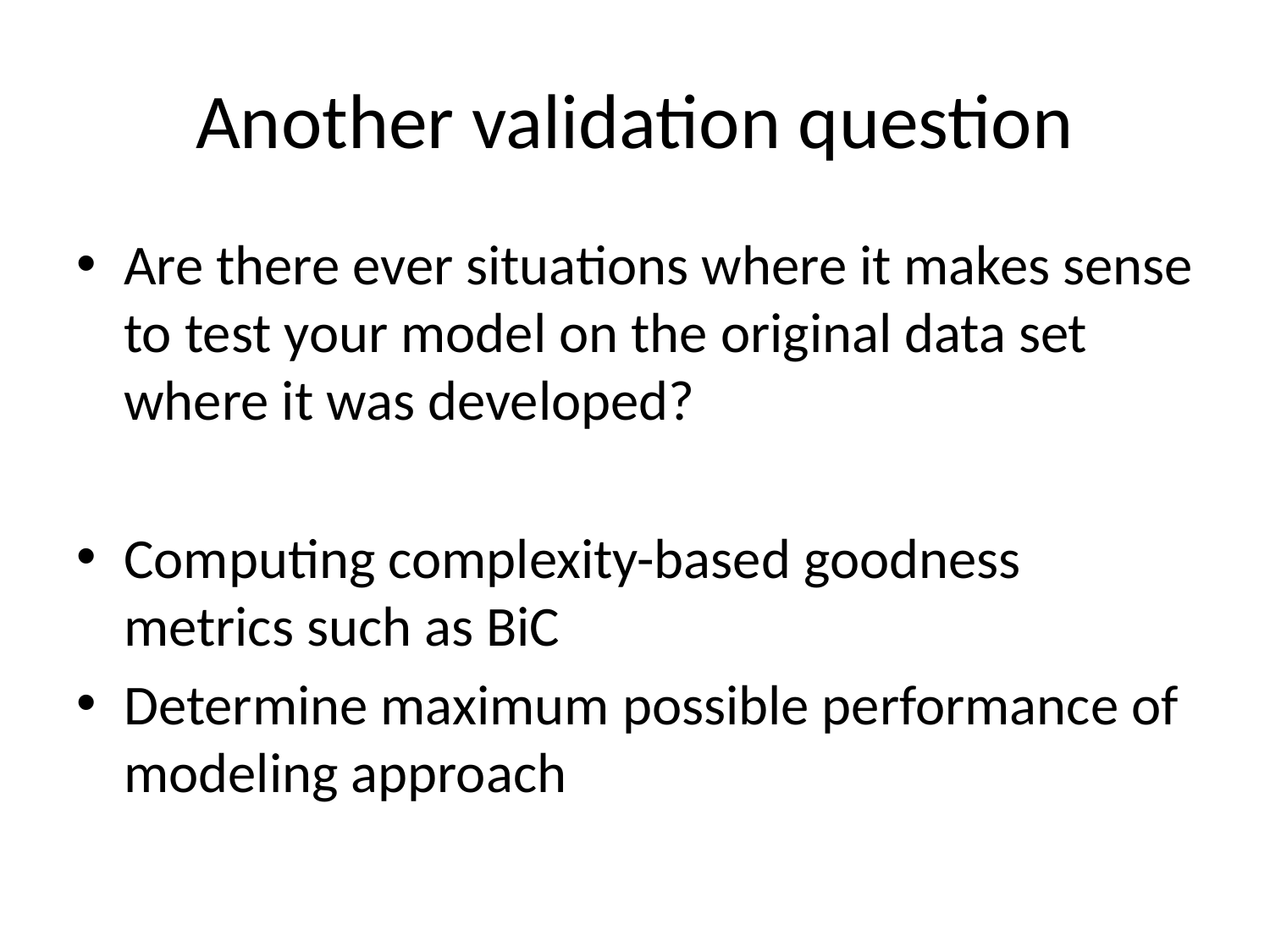

# Another validation question
Are there ever situations where it makes sense to test your model on the original data set where it was developed?

Computing complexity-based goodness metrics such as BiC
Determine maximum possible performance of modeling approach